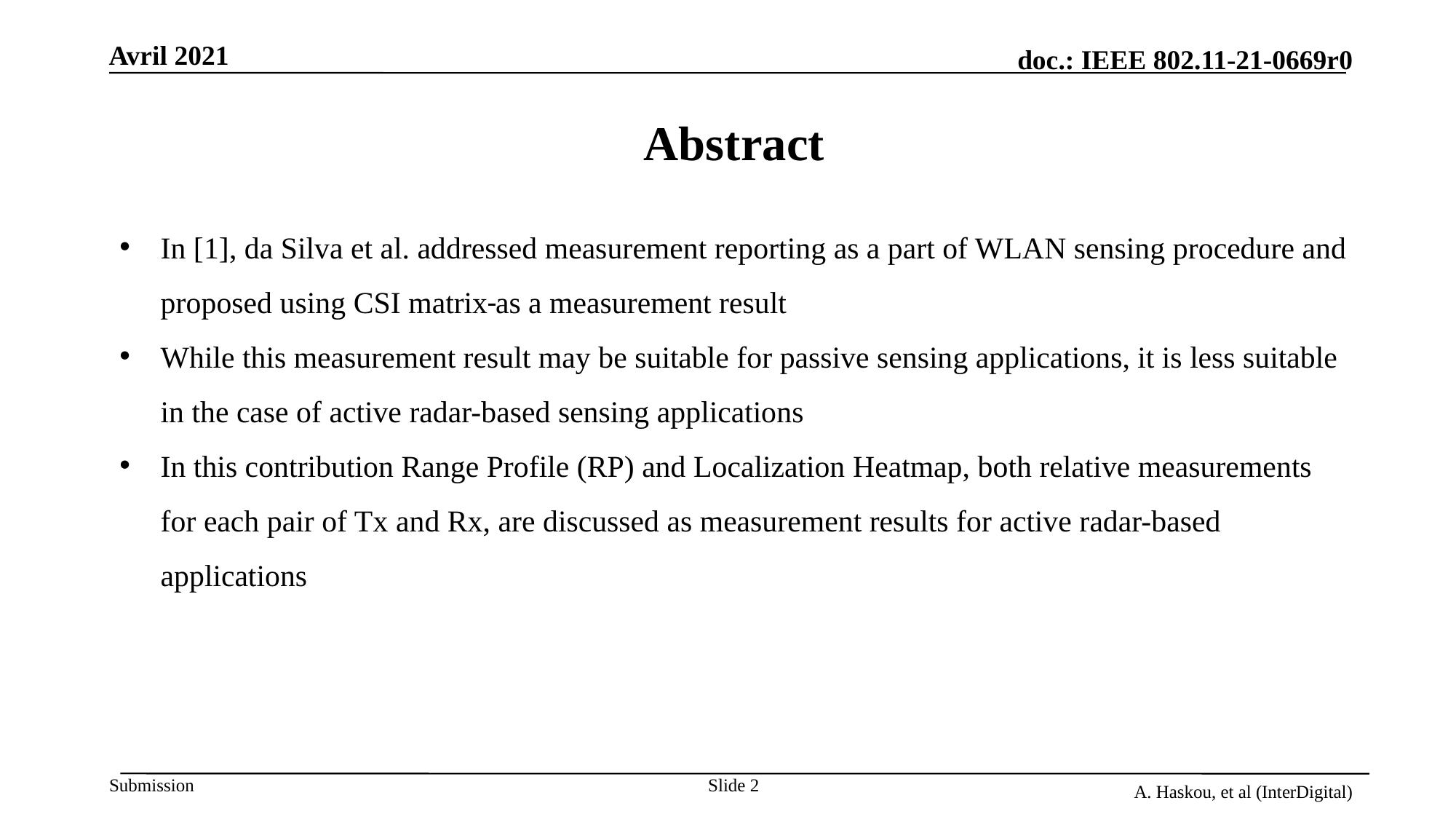

Abstract
In [1], da Silva et al. addressed measurement reporting as a part of WLAN sensing procedure and proposed using CSI matrix as a measurement result
While this measurement result may be suitable for passive sensing applications, it is less suitable in the case of active radar-based sensing applications
In this contribution Range Profile (RP) and Localization Heatmap, both relative measurements for each pair of Tx and Rx, are discussed as measurement results for active radar-based applications

Slide 2